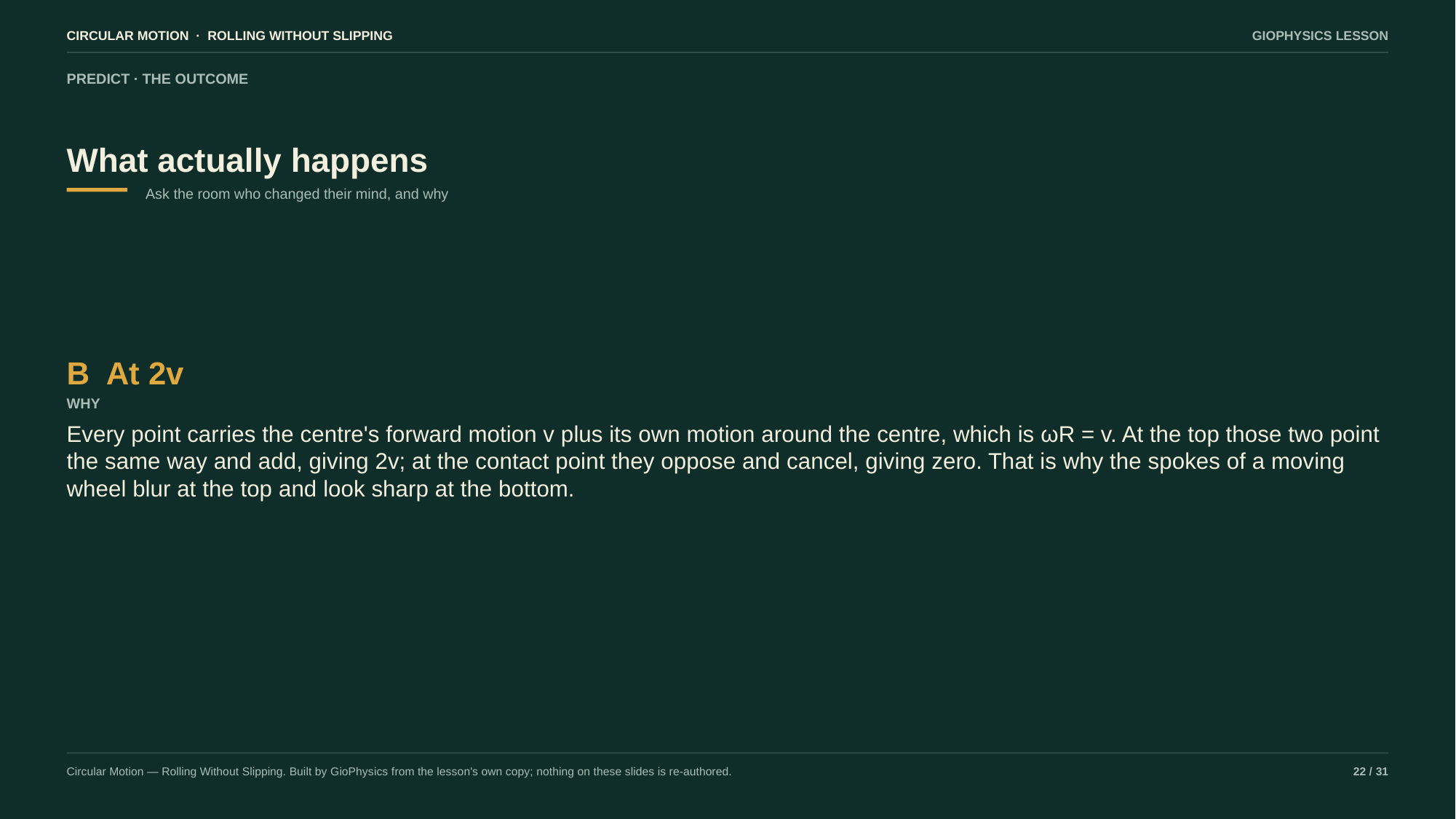

CIRCULAR MOTION  ·  ROLLING WITHOUT SLIPPING
GIOPHYSICS LESSON

PREDICT · THE OUTCOME
What actually happens
Ask the room who changed their mind, and why

B  At 2v
WHY
Every point carries the centre's forward motion v plus its own motion around the centre, which is ωR = v. At the top those two point the same way and add, giving 2v; at the contact point they oppose and cancel, giving zero. That is why the spokes of a moving wheel blur at the top and look sharp at the bottom.

Circular Motion — Rolling Without Slipping. Built by GioPhysics from the lesson's own copy; nothing on these slides is re-authored.
22 / 31